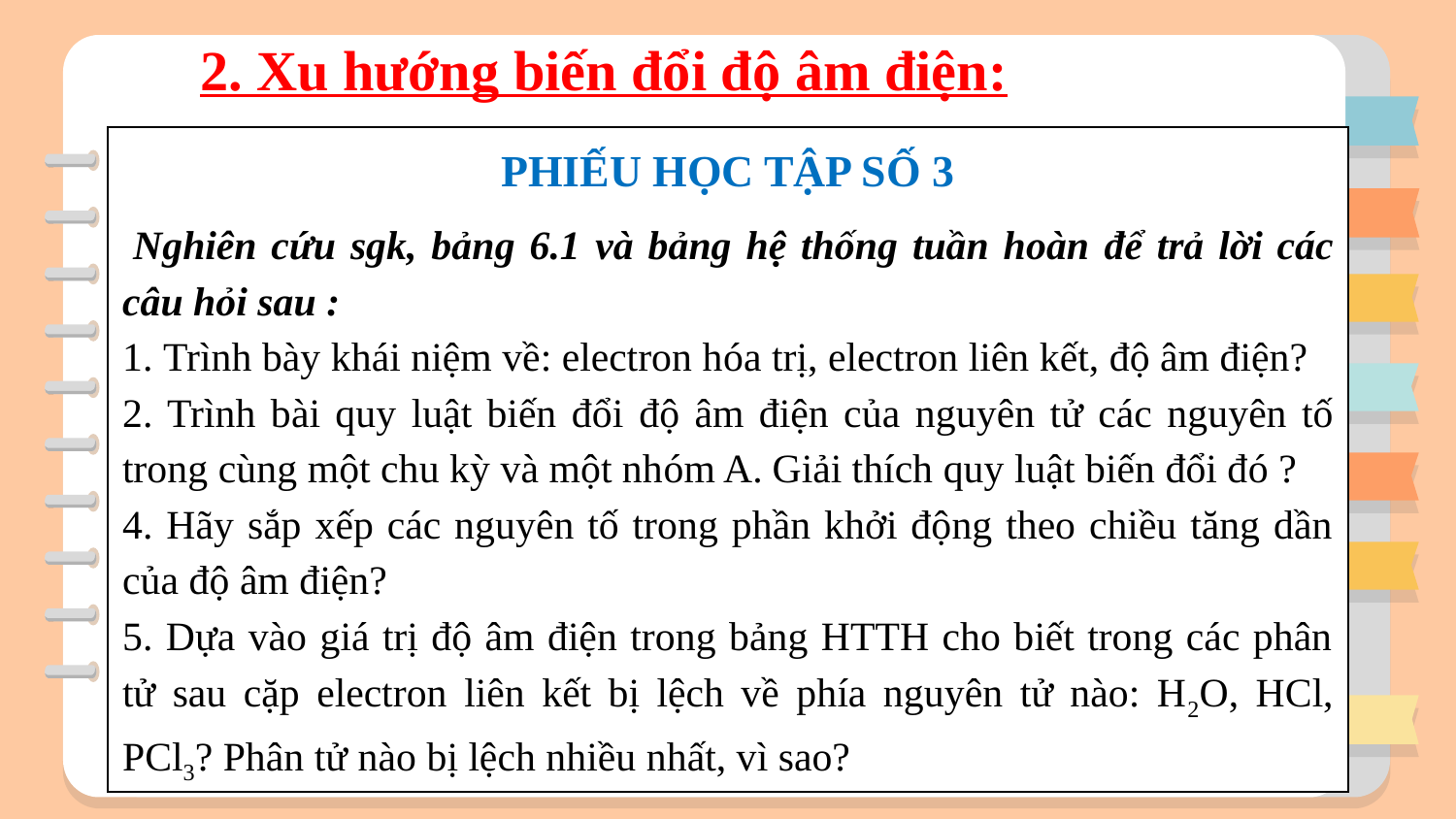

2. Xu hướng biến đổi độ âm điện:
PHIẾU HỌC TẬP SỐ 3
 Nghiên cứu sgk, bảng 6.1 và bảng hệ thống tuần hoàn để trả lời các câu hỏi sau :
1. Trình bày khái niệm về: electron hóa trị, electron liên kết, độ âm điện?
2. Trình bài quy luật biến đổi độ âm điện của nguyên tử các nguyên tố trong cùng một chu kỳ và một nhóm A. Giải thích quy luật biến đổi đó ?
4. Hãy sắp xếp các nguyên tố trong phần khởi động theo chiều tăng dần của độ âm điện?
5. Dựa vào giá trị độ âm điện trong bảng HTTH cho biết trong các phân tử sau cặp electron liên kết bị lệch về phía nguyên tử nào: H2O, HCl, PCl3? Phân tử nào bị lệch nhiều nhất, vì sao?